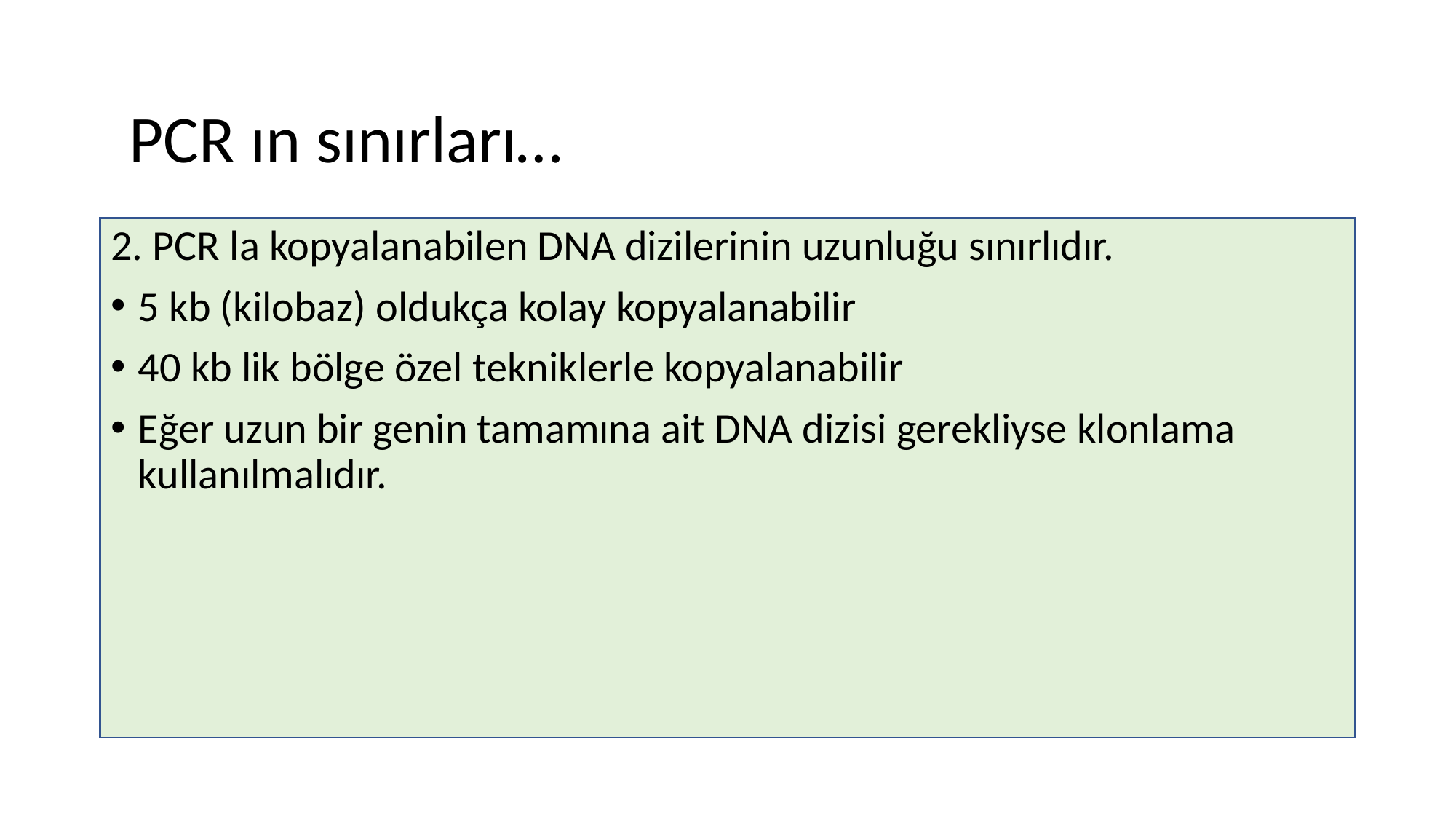

#
PCR ın sınırları…
2. PCR la kopyalanabilen DNA dizilerinin uzunluğu sınırlıdır.
5 kb (kilobaz) oldukça kolay kopyalanabilir
40 kb lik bölge özel tekniklerle kopyalanabilir
Eğer uzun bir genin tamamına ait DNA dizisi gerekliyse klonlama kullanılmalıdır.